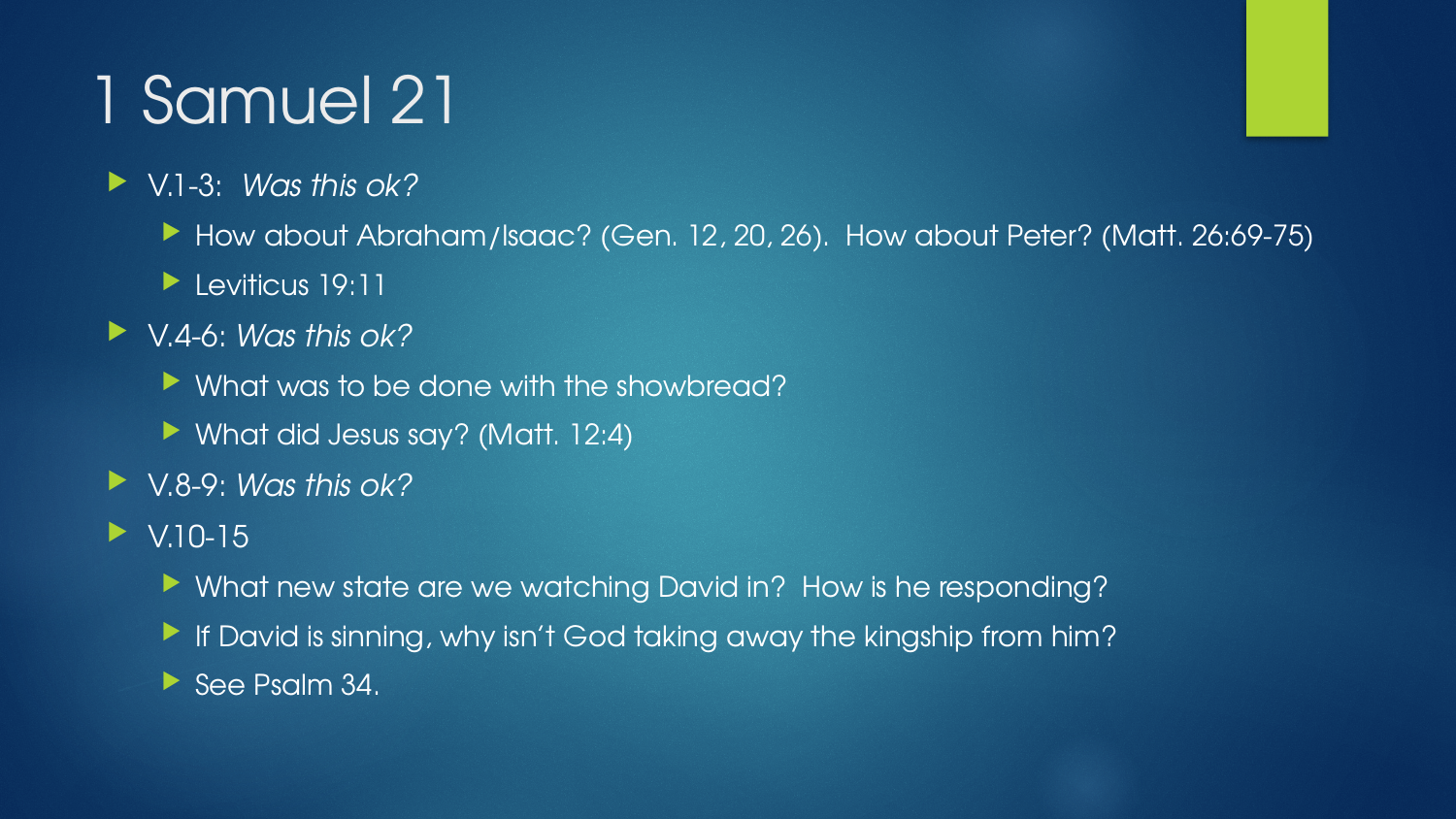

# 1 Samuel 21
V.1-3:  Was this ok?
How about Abraham/Isaac? (Gen. 12, 20, 26).  How about Peter? (Matt. 26:69-75)
Leviticus 19:11
V.4-6: Was this ok?
What was to be done with the showbread?
What did Jesus say? (Matt. 12:4)
V.8-9: Was this ok?
V.10-15
What new state are we watching David in?  How is he responding?
If David is sinning, why isn’t God taking away the kingship from him?
See Psalm 34.